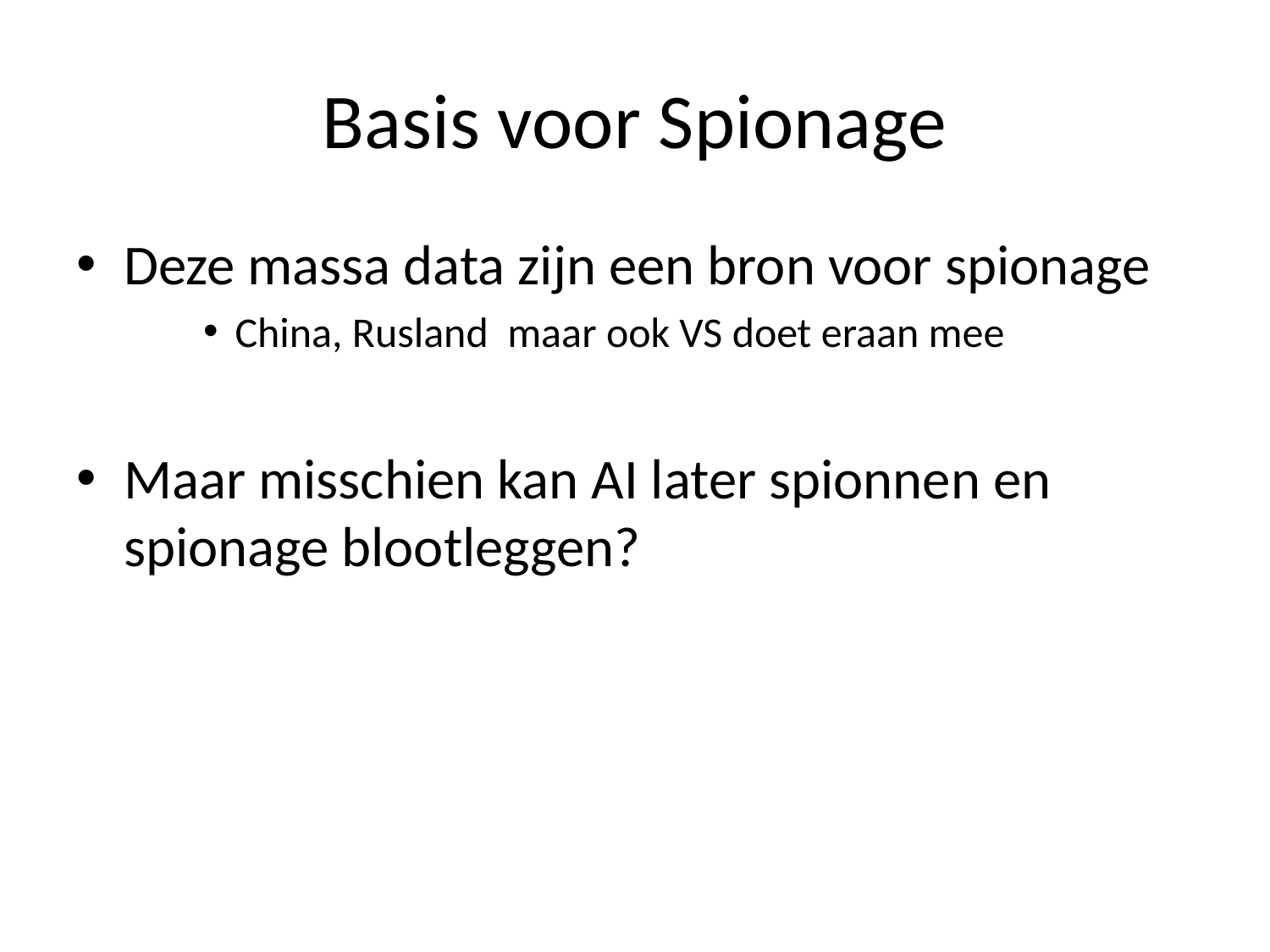

# Basis voor Spionage
Deze massa data zijn een bron voor spionage
China, Rusland  maar ook VS doet eraan mee

Maar misschien kan AI later spionnen en spionage blootleggen?